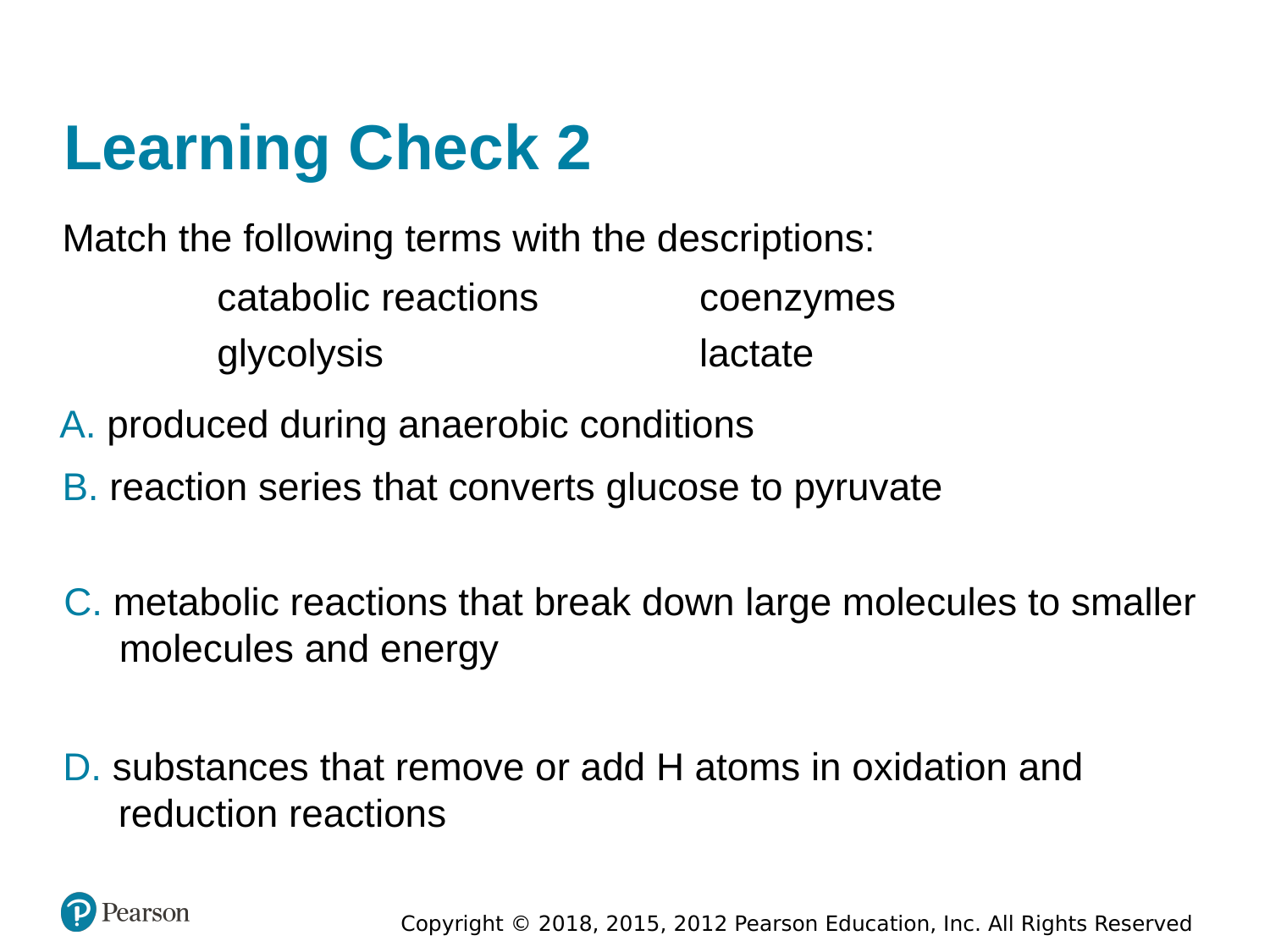

# Learning Check 2
Match the following terms with the descriptions:
| catabolic reactions | coenzymes |
| --- | --- |
| glycolysis | lactate |
A. produced during anaerobic conditions
B. reaction series that converts glucose to pyruvate
C. metabolic reactions that break down large molecules to smaller molecules and energy
D. substances that remove or add H atoms in oxidation and reduction reactions